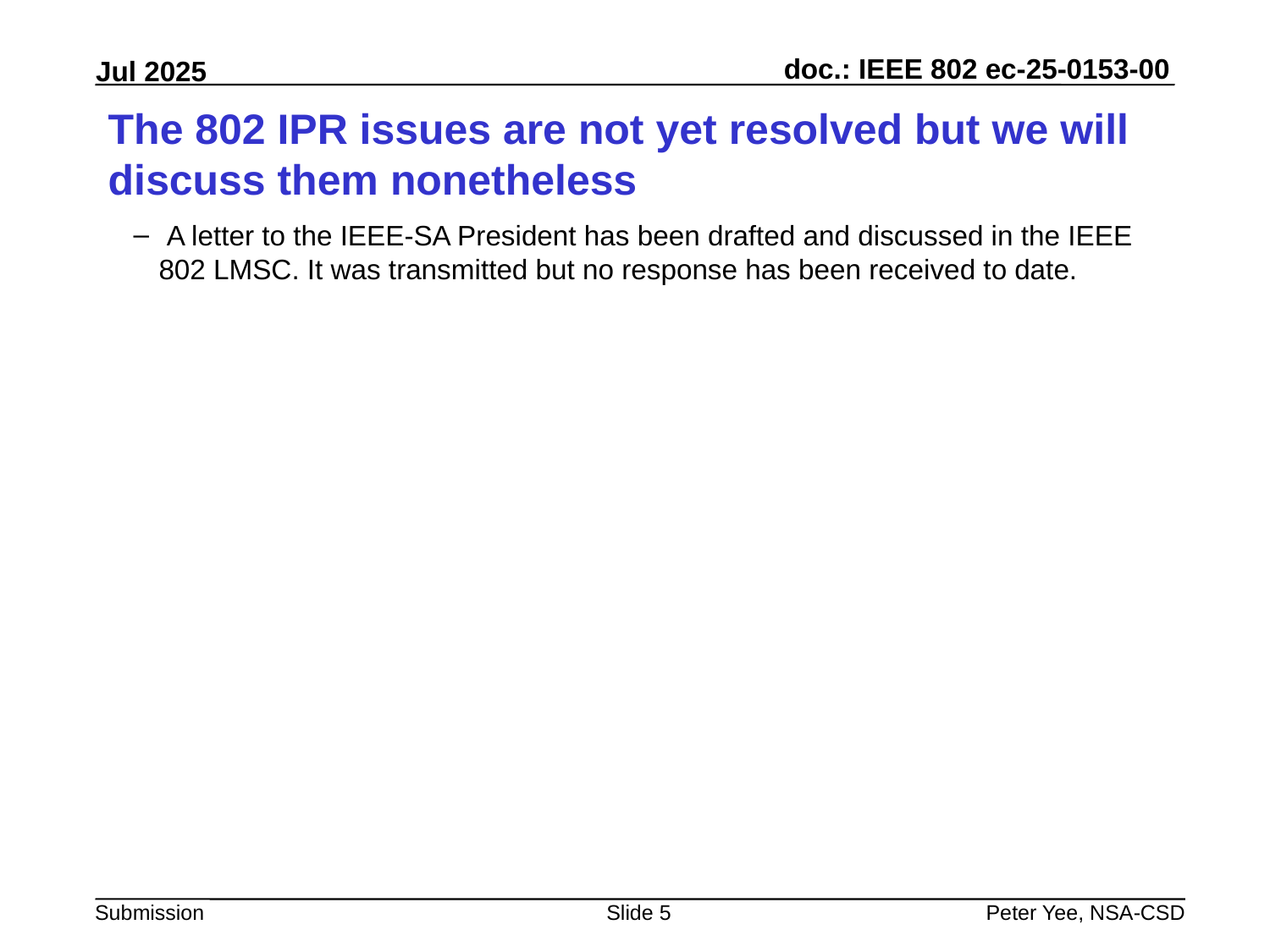

# The 802 IPR issues are not yet resolved but we will discuss them nonetheless
 A letter to the IEEE-SA President has been drafted and discussed in the IEEE 802 LMSC. It was transmitted but no response has been received to date.
Slide 5
Peter Yee, NSA-CSD